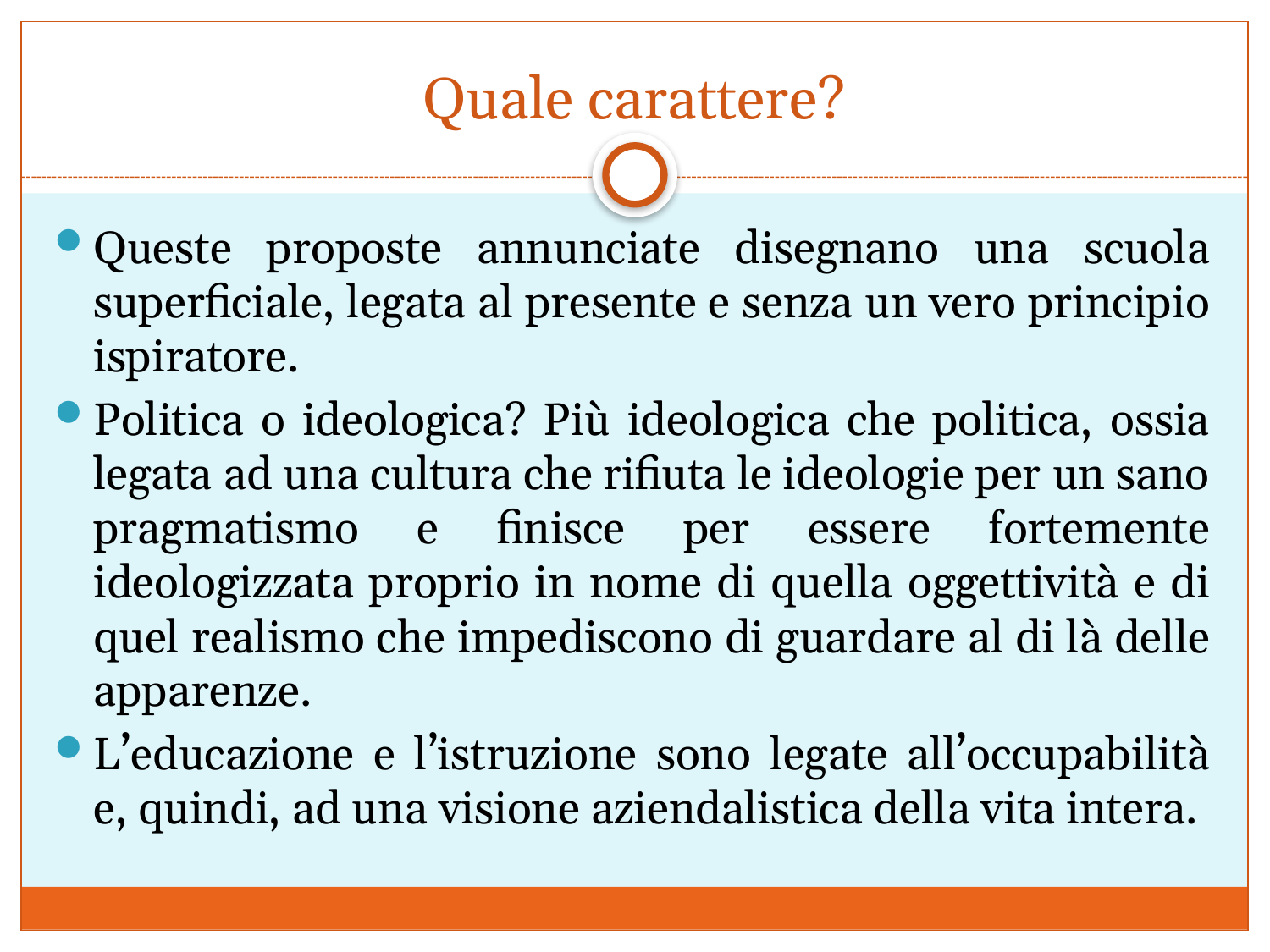

# Quale carattere?
Queste proposte annunciate disegnano una scuola superficiale, legata al presente e senza un vero principio ispiratore.
Politica o ideologica? Più ideologica che politica, ossia legata ad una cultura che rifiuta le ideologie per un sano pragmatismo e finisce per essere fortemente ideologizzata proprio in nome di quella oggettività e di quel realismo che impediscono di guardare al di là delle apparenze.
L’educazione e l’istruzione sono legate all’occupabilità e, quindi, ad una visione aziendalistica della vita intera.